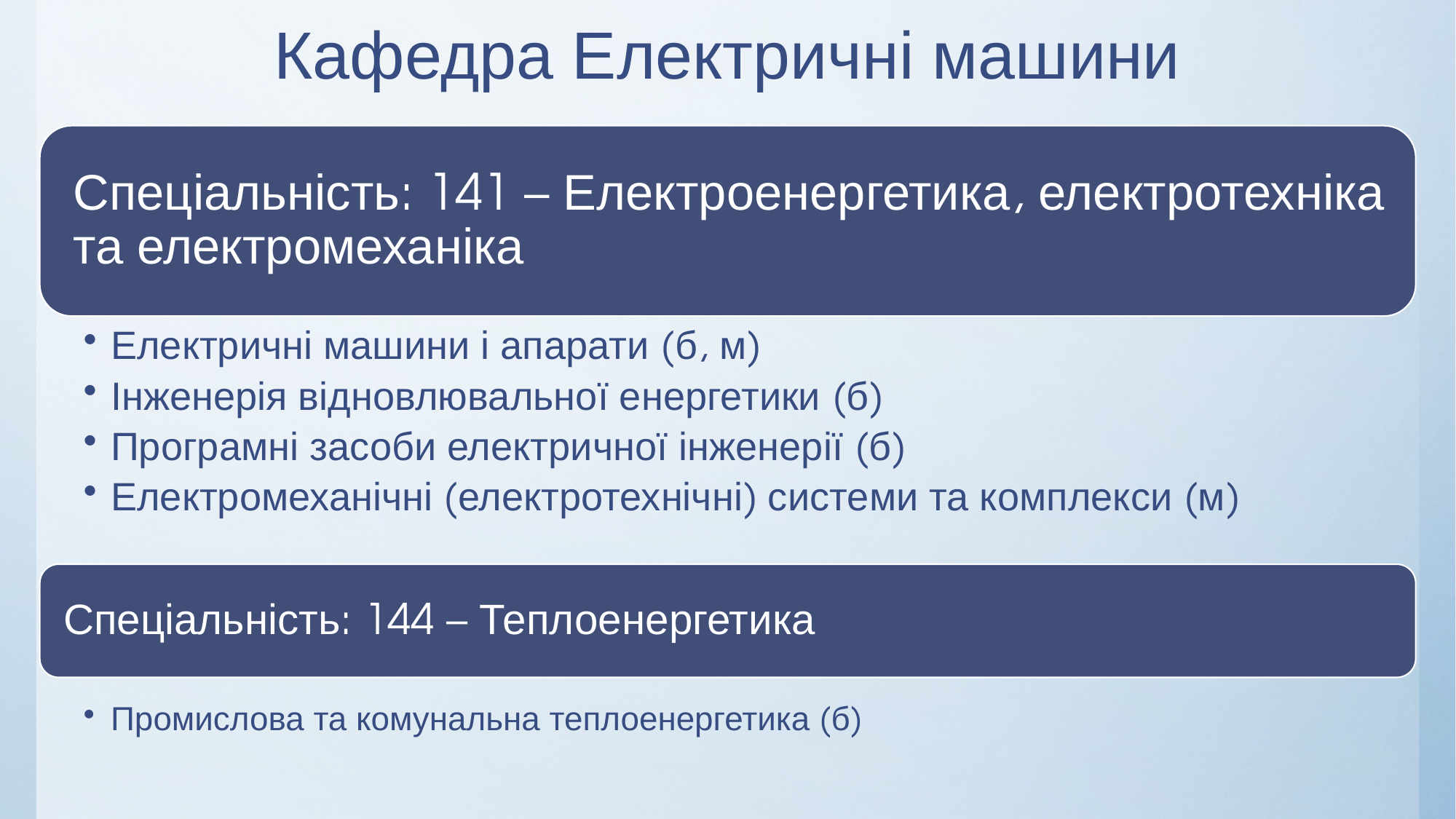

Кафедра Електричні машини
Спеціальність: 141 – Електроенергетика, електротехніка та електромеханіка
Електричні машини і апарати (б, м)
Інженерія відновлювальної енергетики (б)
Програмні засоби електричної інженерії (б)
Електромеханічні (електротехнічні) системи та комплекси (м)
Спеціальність: 144 – Теплоенергетика
Промислова та комунальна теплоенергетика (б)